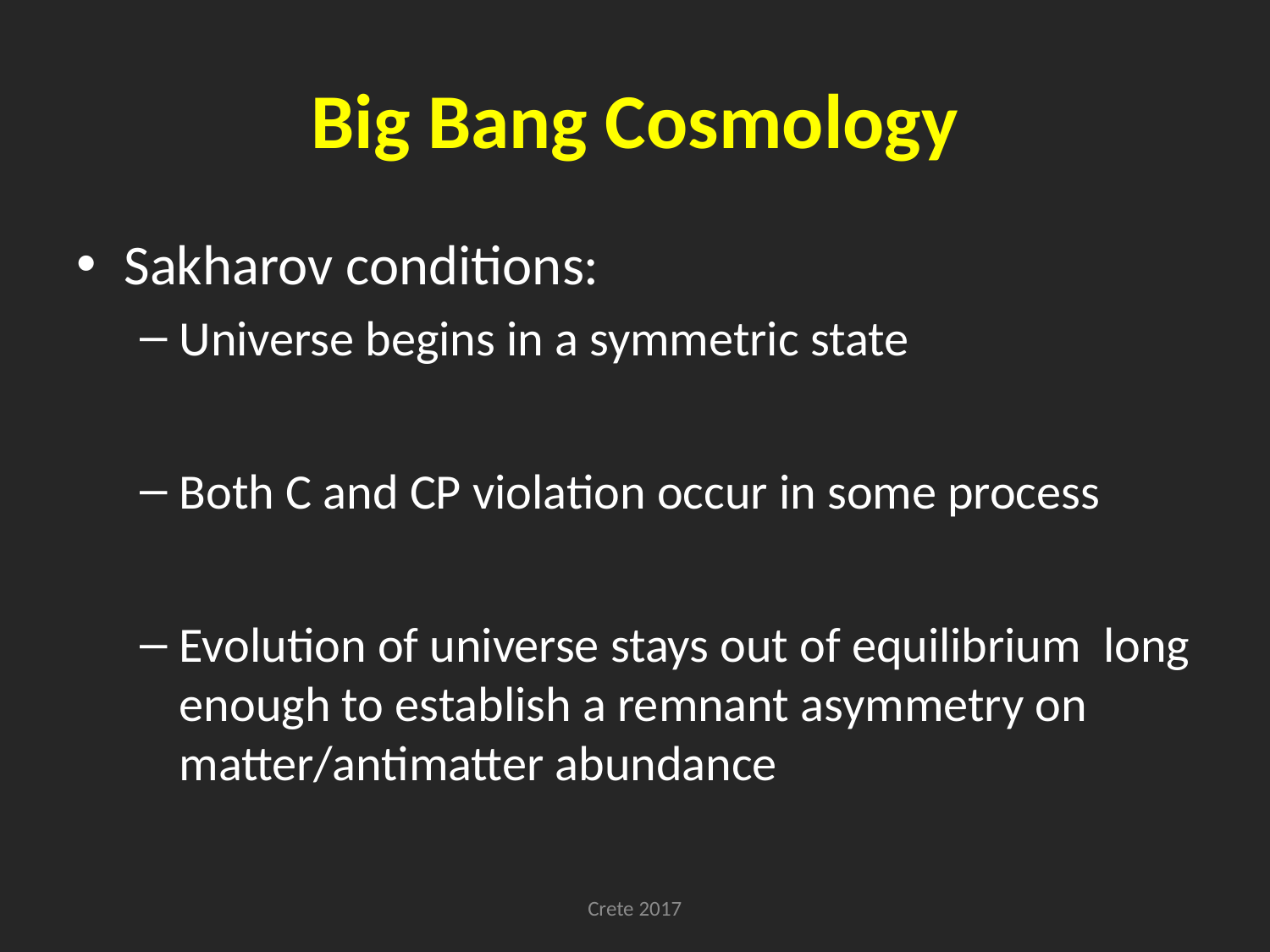

# Big Bang Cosmology
Sakharov conditions:
Universe begins in a symmetric state

Both C and CP violation occur in some process

Evolution of universe stays out of equilibrium  long enough to establish a remnant asymmetry on matter/antimatter abundance
Crete 2017